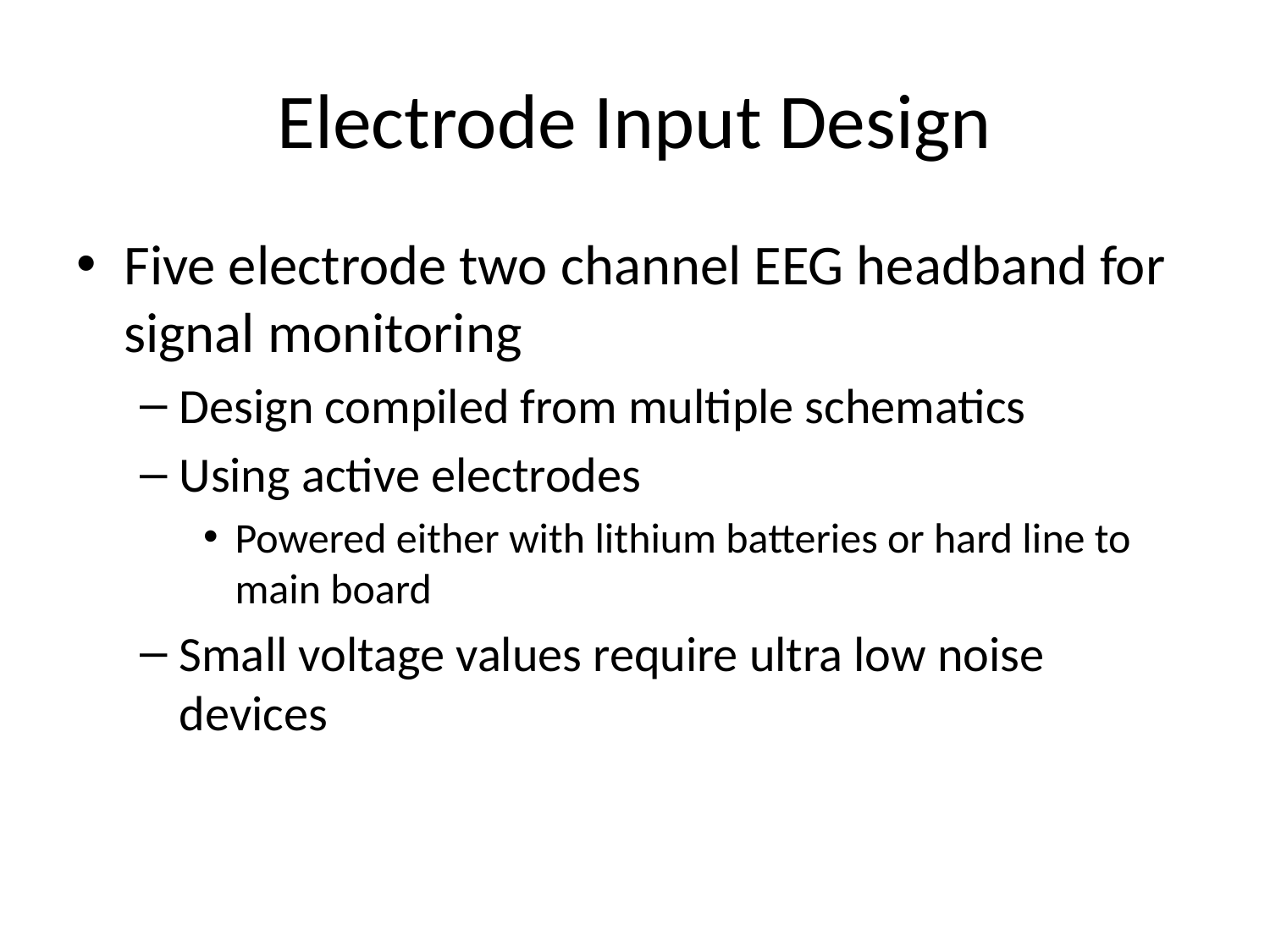

# Electrode Input Design
Five electrode two channel EEG headband for signal monitoring
Design compiled from multiple schematics
Using active electrodes
Powered either with lithium batteries or hard line to main board
Small voltage values require ultra low noise devices